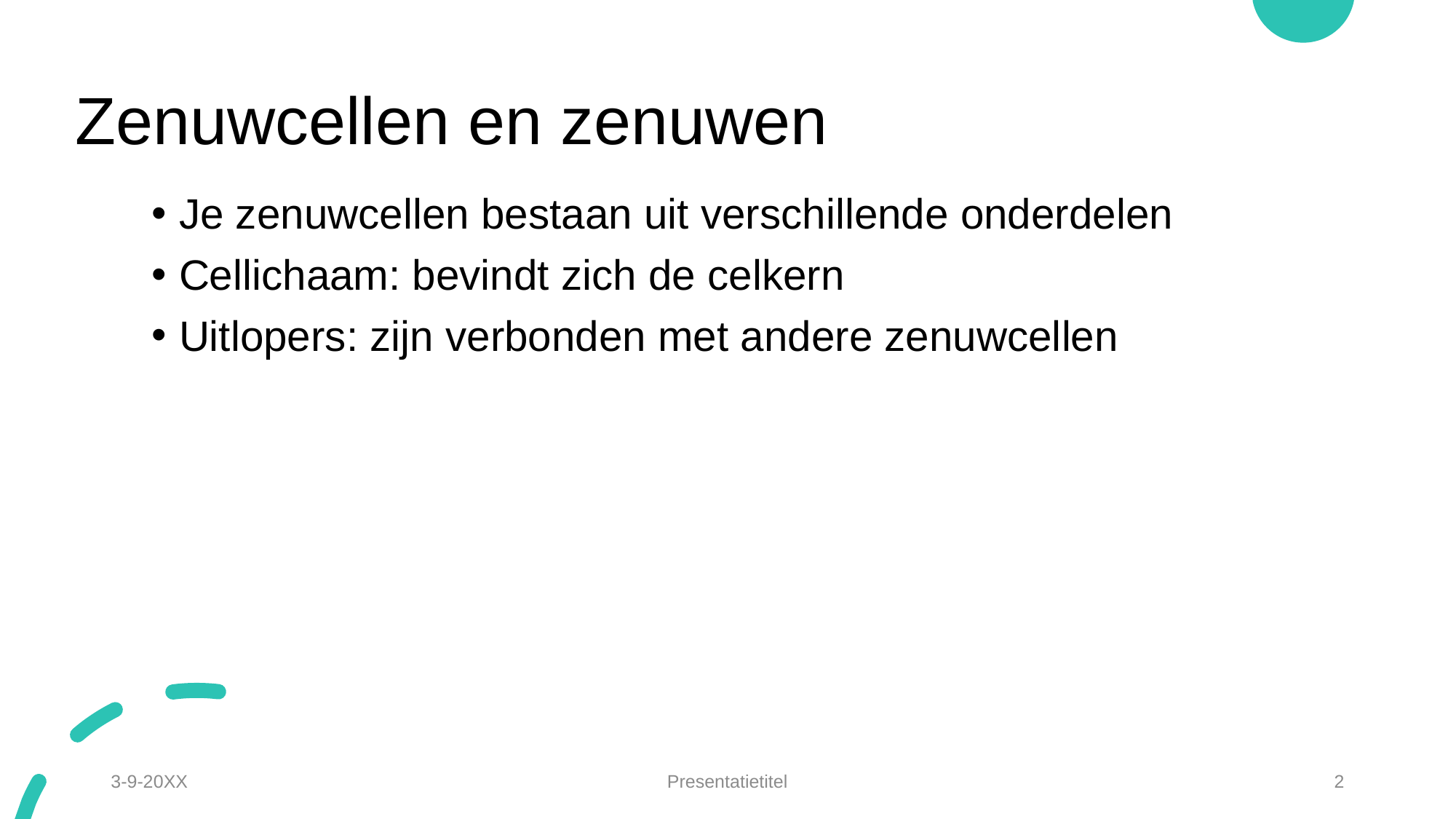

# Zenuwcellen en zenuwen
Je zenuwcellen bestaan uit verschillende onderdelen
Cellichaam: bevindt zich de celkern
Uitlopers: zijn verbonden met andere zenuwcellen
3-9-20XX
Presentatietitel
2